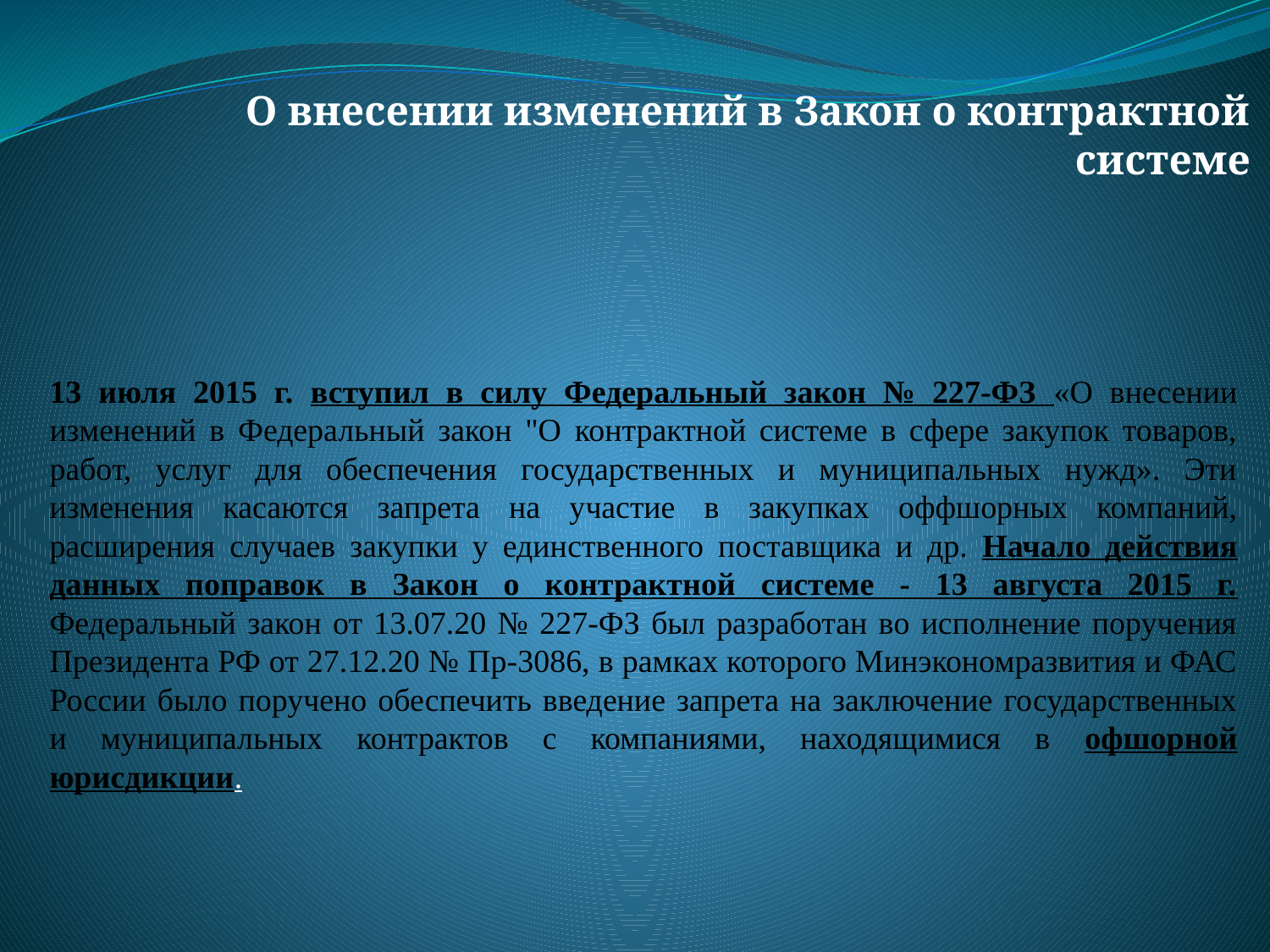

О внесении изменений в Закон о контрактной системе

# 13 июля 2015 г. вступил в силу Федеральный закон № 227-ФЗ «О внесении изменений в Федеральный закон "О контрактной системе в сфере закупок товаров, работ, услуг для обеспечения государственных и муниципальных нужд». Эти изменения касаются за­прета на участие в закупках оффшорных компаний, расширения случаев закупки у един­ственного поставщика и др. Начало действия данных поправок в Закон о контрактной системе - 13 августа 2015 г. Федеральный закон от 13.07.20 № 227-ФЗ был разработан во исполнение поручения Президента РФ от 27.12.20 № Пр-3086, в рамках которого Минэкономразвития и ФАС России было поручено обеспечить введение запрета на заключение государственных и муниципальных контрактов с компаниями, находящимися в офшорной юрисдикции.